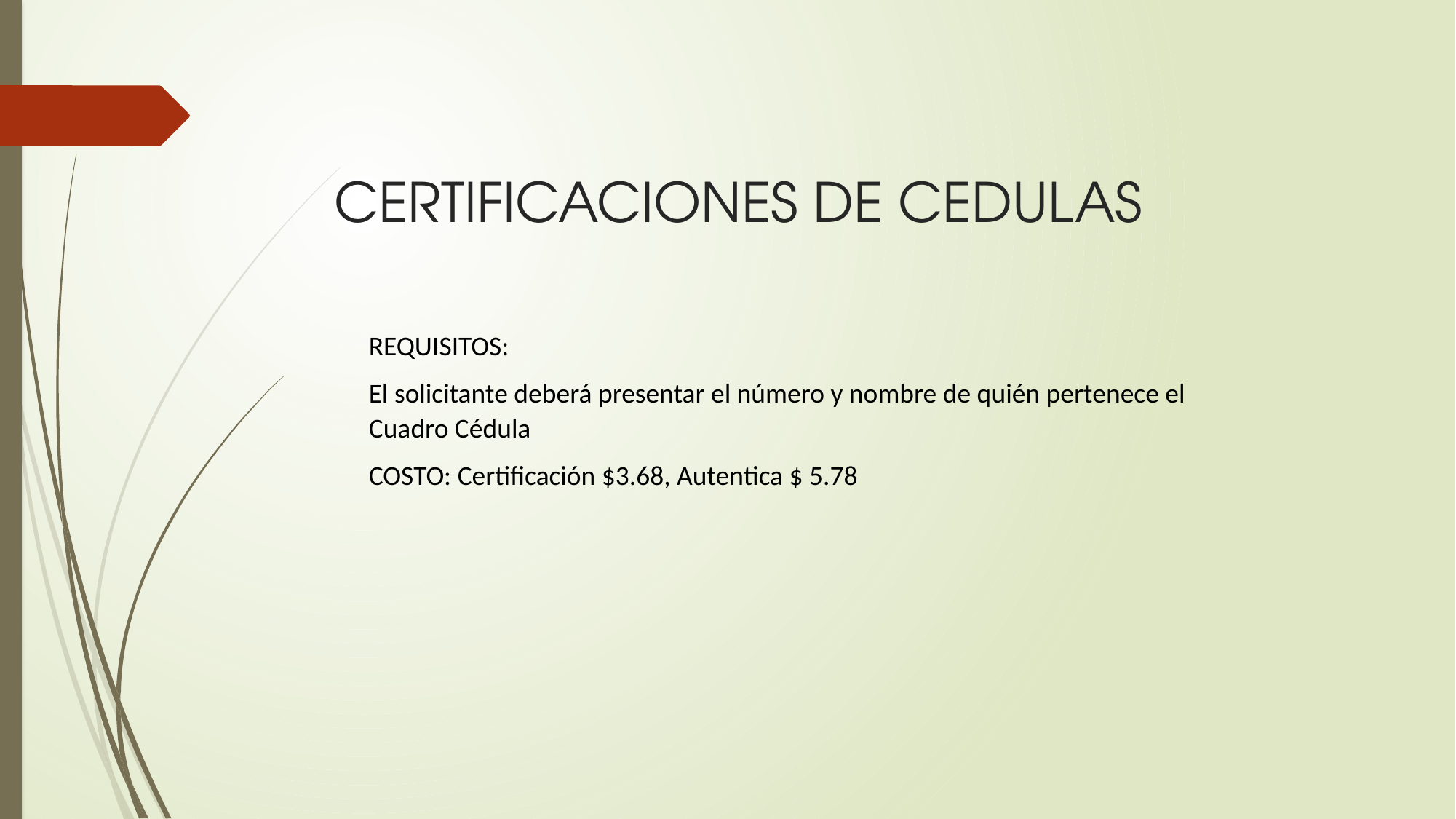

# CERTIFICACIONES DE CEDULAS
REQUISITOS:
El solicitante deberá presentar el número y nombre de quién pertenece el Cuadro Cédula
COSTO: Certificación $3.68, Autentica $ 5.78